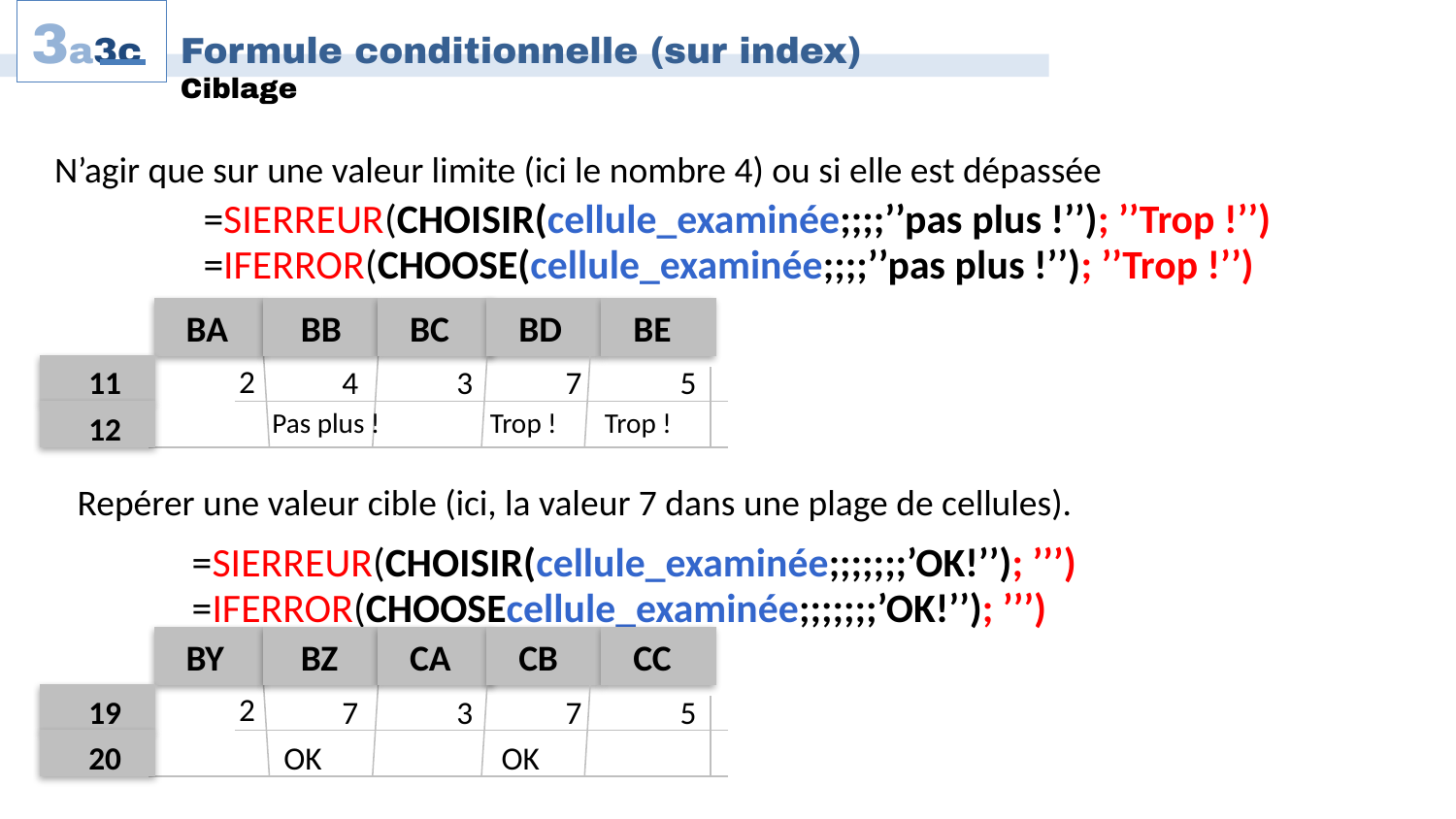

3a3c
Formule conditionnelle (sur index)
Ciblage

N’agir que sur une valeur limite (ici le nombre 4) ou si elle est dépassée
=SIERREUR(CHOISIR(cellule_examinée;;;;’’pas plus !’’); ’’Trop !’’)
=IFERROR(CHOOSE(cellule_examinée;;;;’’pas plus !’’); ’’Trop !’’)

BA

BB

BC

BD

BE
2

11
4
3
7
5
Pas plus !
Trop !
Trop !

12
Repérer une valeur cible (ici, la valeur 7 dans une plage de cellules).
=SIERREUR(CHOISIR(cellule_examinée;;;;;;;’OK!’’); ’’’)
=IFERROR(CHOOSEcellule_examinée;;;;;;;’OK!’’); ’’’)

BY

BZ

CA

CB

CC
2

19
7
3
7
5

20
OK
OK